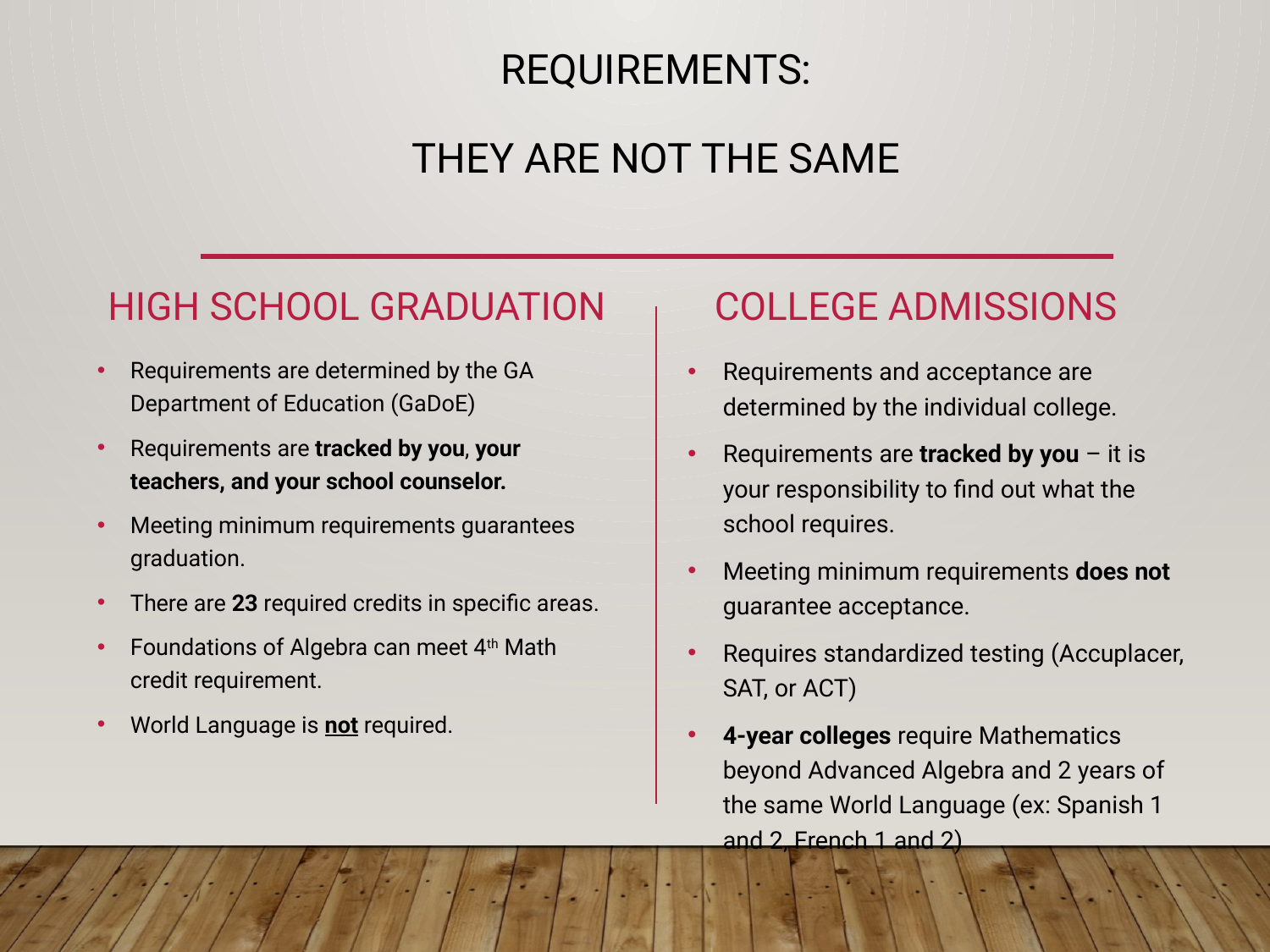

# Requirements: They are not the same
High School Graduation
College Admissions
Requirements are determined by the GA Department of Education (GaDoE)
Requirements are tracked by you, your teachers, and your school counselor.
Meeting minimum requirements guarantees graduation.
There are 23 required credits in specific areas.
Foundations of Algebra can meet 4th Math credit requirement.
World Language is not required.
Requirements and acceptance are determined by the individual college.
Requirements are tracked by you – it is your responsibility to find out what the school requires.
Meeting minimum requirements does not guarantee acceptance.
Requires standardized testing (Accuplacer, SAT, or ACT)
4-year colleges require Mathematics beyond Advanced Algebra and 2 years of the same World Language (ex: Spanish 1 and 2, French 1 and 2)